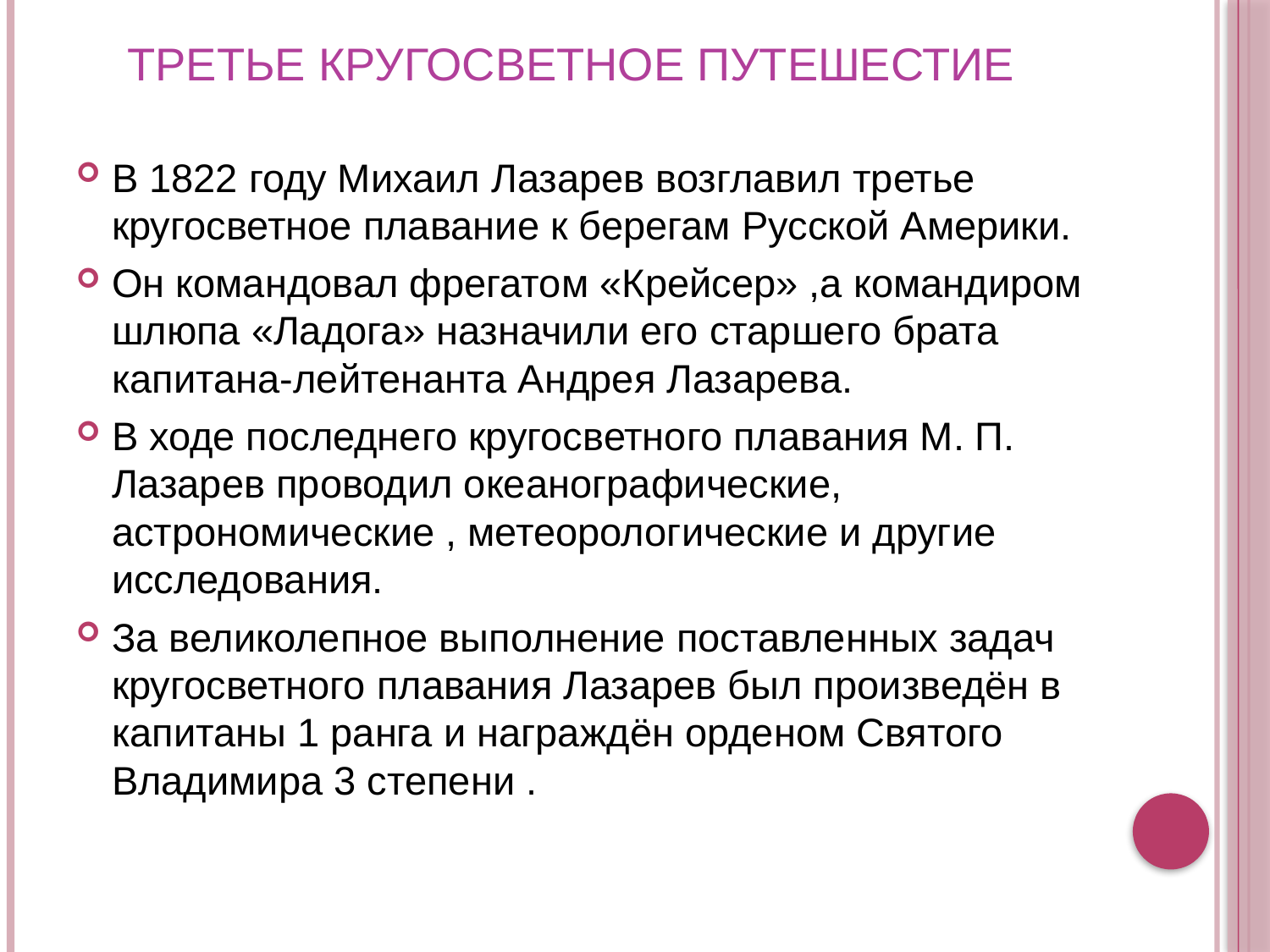

# Третье кругосветное путешестие
В 1822 году Михаил Лазарев возглавил третье кругосветное плавание к берегам Русской Америки.
Он командовал фрегатом «Крейсер» ,а командиром шлюпа «Ладога» назначили его старшего брата капитана-лейтенанта Андрея Лазарева.
В ходе последнего кругосветного плавания М. П. Лазарев проводил океанографические, астрономические , метеорологические и другие исследования.
За великолепное выполнение поставленных задач кругосветного плавания Лазарев был произведён в капитаны 1 ранга и награждён орденом Святого Владимира 3 степени .